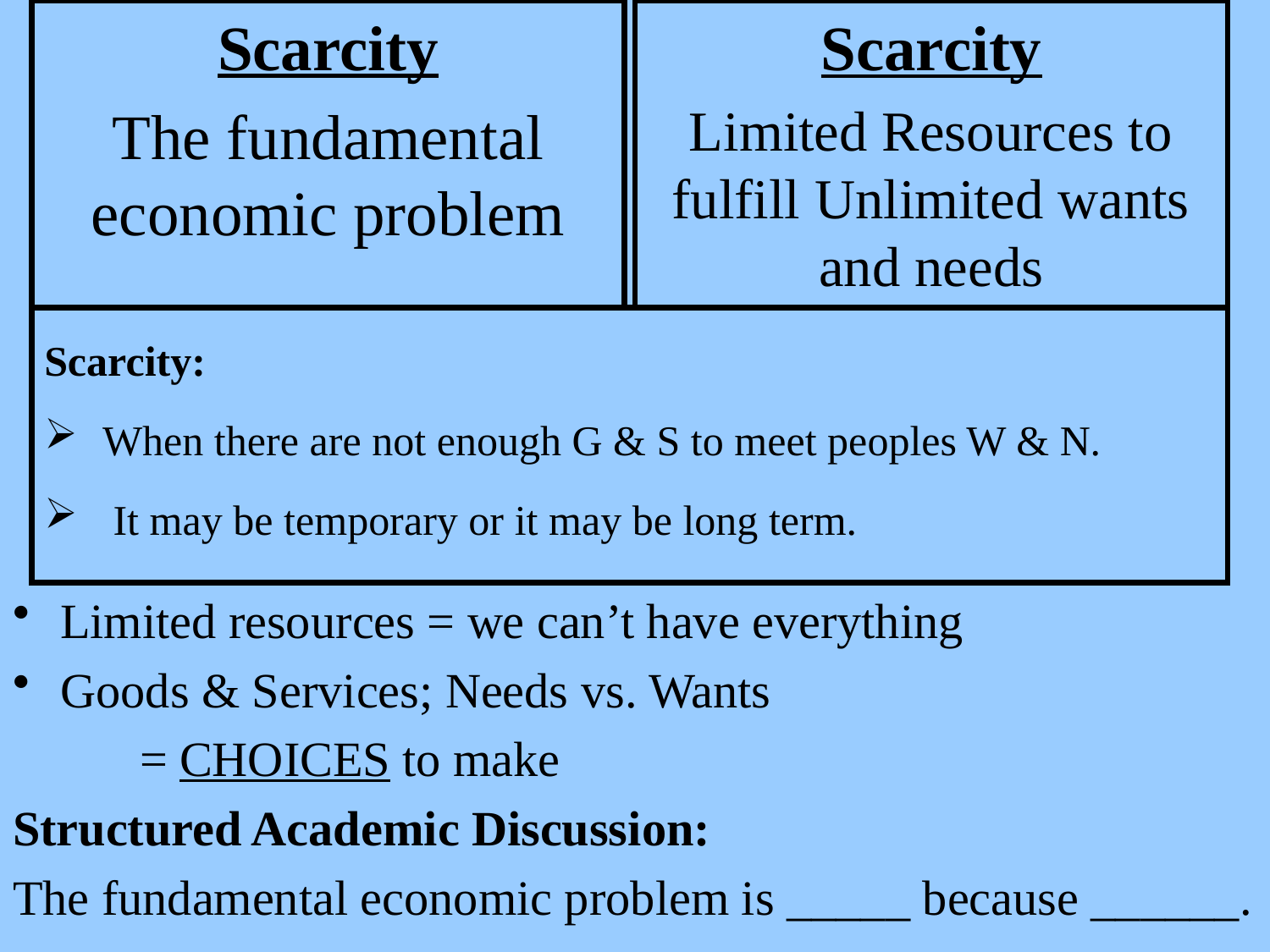

Scarcity
The fundamental economic problem
Scarcity
Limited Resources to fulfill Unlimited wants and needs
Scarcity:
 When there are not enough G & S to meet peoples W & N.
  It may be temporary or it may be long term.
Limited resources = we can’t have everything
Goods & Services; Needs vs. Wants
	= CHOICES to make
Structured Academic Discussion:
The fundamental economic problem is _____ because ______.